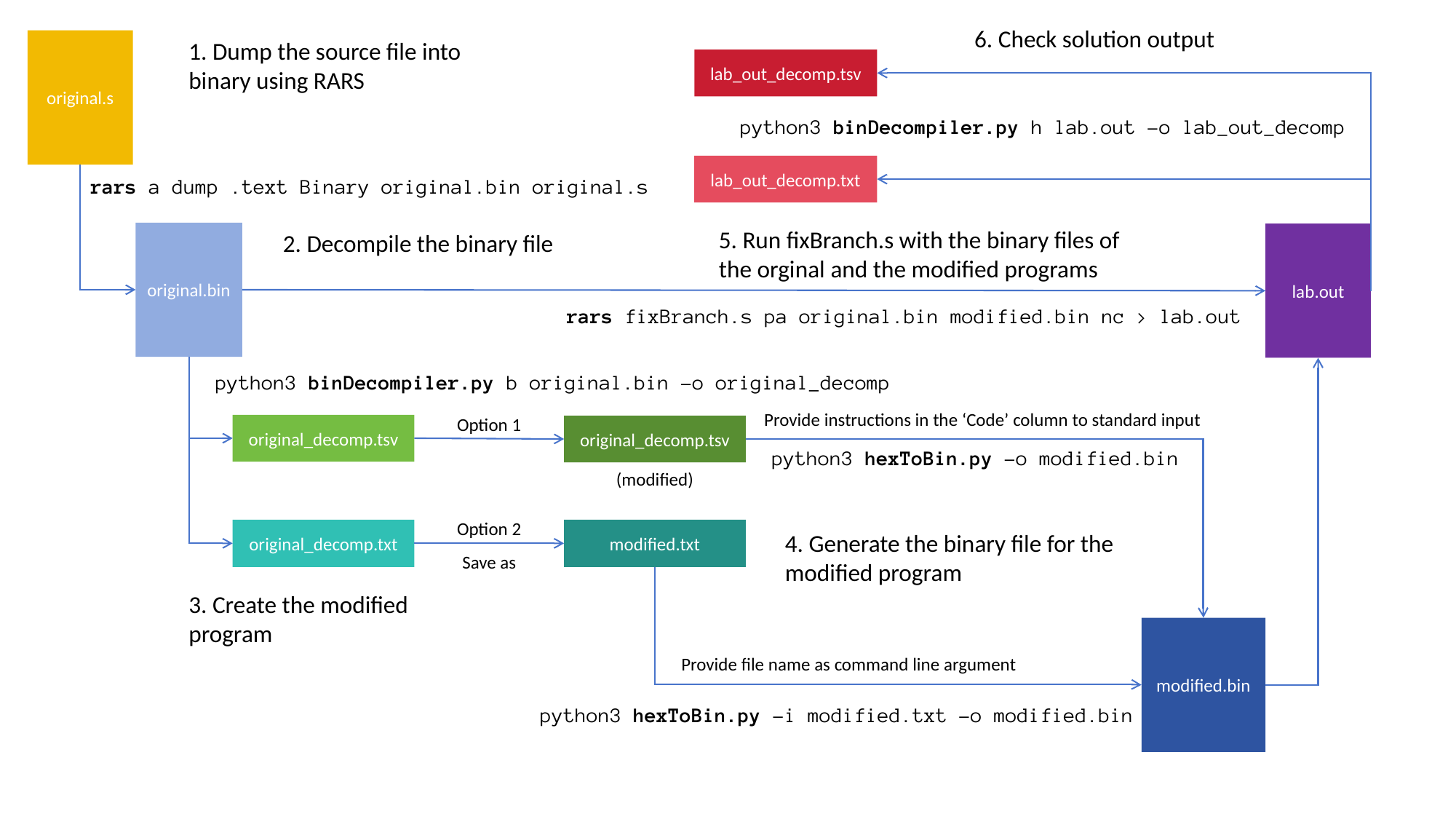

6. Check solution output
original.s
1. Dump the source file into binary using RARS
lab_out_decomp.tsv
python3 binDecompiler.py h lab.out -o lab_out_decomp
lab_out_decomp.txt
original.bin
rars a dump .text Binary original.bin original.s
5. Run fixBranch.s with the binary files of the orginal and the modified programs
2. Decompile the binary file
lab.out
rars fixBranch.s pa original.bin modified.bin nc > lab.out
original_decomp.tsv
original_decomp.txt
python3 binDecompiler.py b original.bin -o original_decomp
Provide instructions in the ‘Code’ column to standard input
python3 hexToBin.py -o modified.bin
Option 1
original_decomp.tsv
(modified)
Option 2
Save as
modified.txt
4. Generate the binary file for the modified program
Provide file name as command line argument
python3 hexToBin.py -i modified.txt -o modified.bin
3. Create the modified program
modified.bin